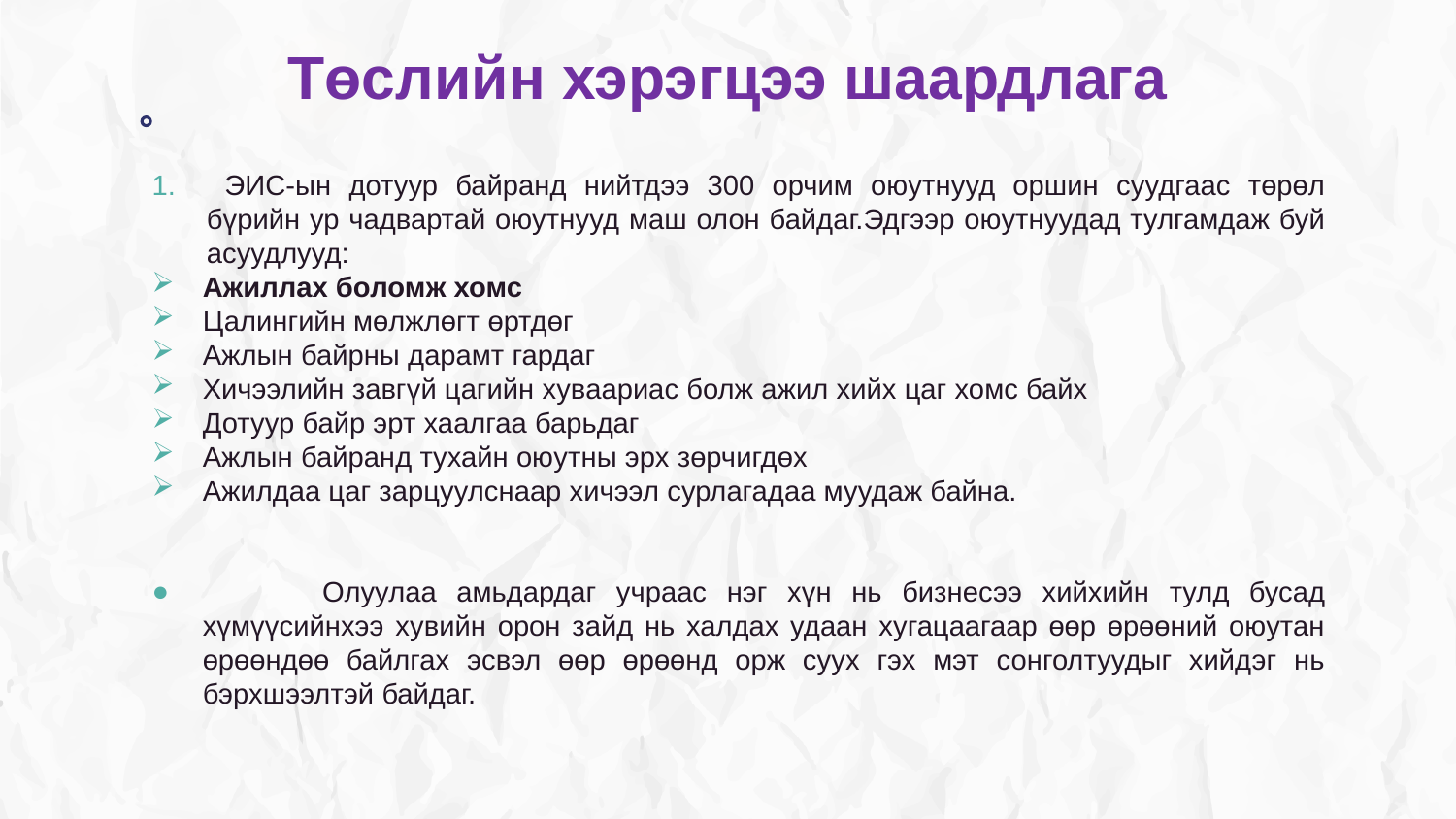

# Төслийн хэрэгцээ шаардлага
 ЭИС-ын дотуур байранд нийтдээ 300 орчим оюутнууд оршин суудгаас төрөл бүрийн ур чадвартай оюутнууд маш олон байдаг.Эдгээр оюутнуудад тулгамдаж буй асуудлууд:
Ажиллах боломж хомс
Цалингийн мөлжлөгт өртдөг
Ажлын байрны дарамт гардаг
Хичээлийн завгүй цагийн хуваариас болж ажил хийх цаг хомс байх
Дотуур байр эрт хаалгаа барьдаг
Ажлын байранд тухайн оюутны эрх зөрчигдөх
Ажилдаа цаг зарцуулснаар хичээл сурлагадаа муудаж байна.

      Олуулаа амьдардаг учраас нэг хүн нь бизнесээ хийхийн тулд бусад хүмүүсийнхээ хувийн орон зайд нь халдах удаан хугацаагаар өөр өрөөний оюутан өрөөндөө байлгах эсвэл өөр өрөөнд орж суух гэх мэт сонголтуудыг хийдэг нь бэрхшээлтэй байдаг.